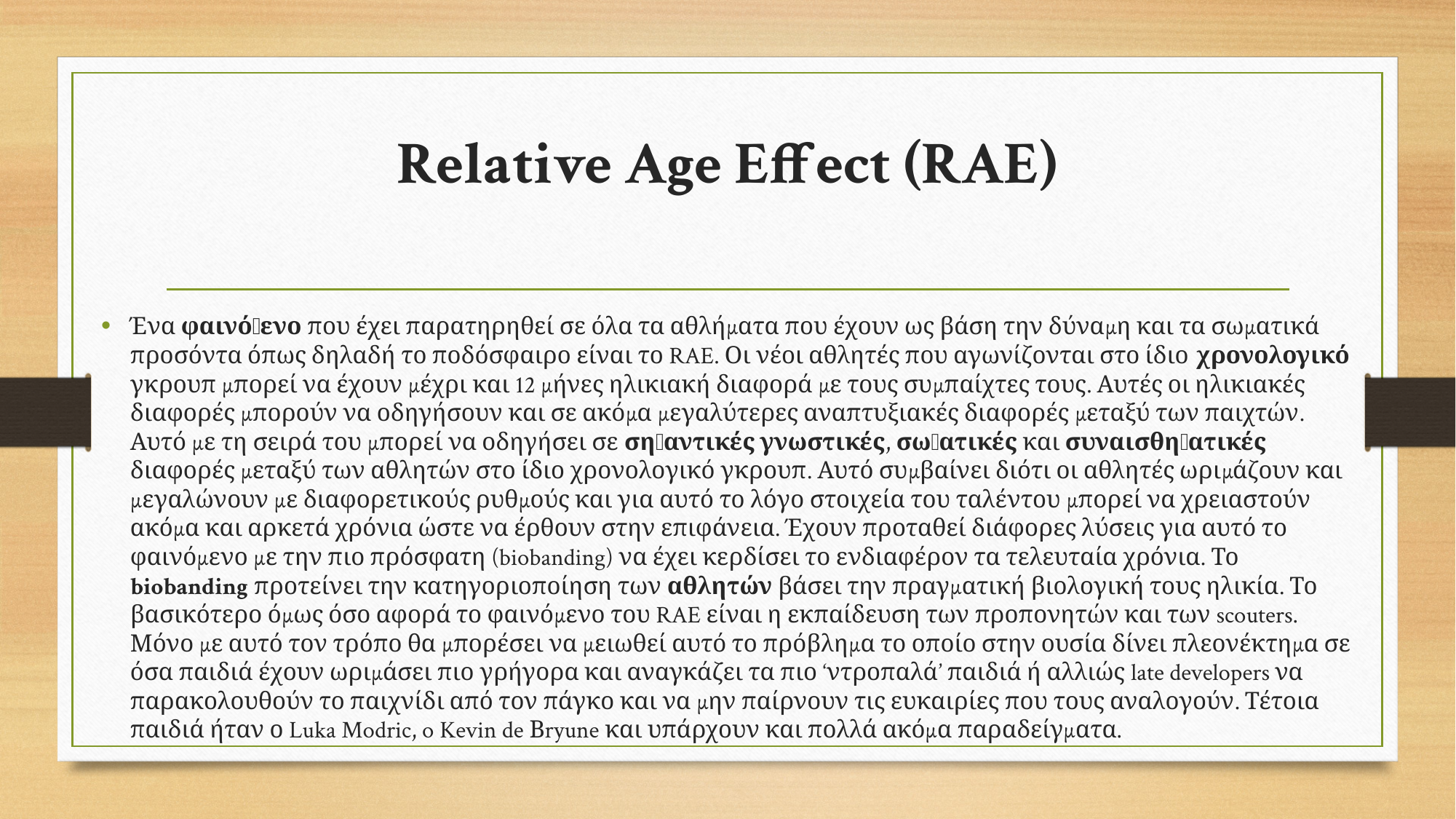

# Relative Age Effect (RAE)
Ένα φαινόμενο που έχει παρατηρηθεί σε όλα τα αθλήματα που έχουν ως βάση την δύναμη και τα σωματικά προσόντα όπως δηλαδή το ποδόσφαιρο είναι το RAE. Οι νέοι αθλητές που αγωνίζονται στο ίδιο χρονολογικό γκρουπ μπορεί να έχουν μέχρι και 12 μήνες ηλικιακή διαφορά με τους συμπαίχτες τους. Αυτές οι ηλικιακές διαφορές μπορούν να οδηγήσουν και σε ακόμα μεγαλύτερες αναπτυξιακές διαφορές μεταξύ των παιχτών. Αυτό με τη σειρά του μπορεί να οδηγήσει σε σημαντικές γνωστικές, σωματικές και συναισθηματικές διαφορές μεταξύ των αθλητών στο ίδιο χρονολογικό γκρουπ. Αυτό συμβαίνει διότι οι αθλητές ωριμάζουν και μεγαλώνουν με διαφορετικούς ρυθμούς και για αυτό το λόγο στοιχεία του ταλέντου μπορεί να χρειαστούν ακόμα και αρκετά χρόνια ώστε να έρθουν στην επιφάνεια. Έχουν προταθεί διάφορες λύσεις για αυτό το φαινόμενο με την πιο πρόσφατη (biobanding) να έχει κερδίσει το ενδιαφέρον τα τελευταία χρόνια. Το biobanding προτείνει την κατηγοριοποίηση των αθλητών βάσει την πραγματική βιολογική τους ηλικία. Το βασικότερο όμως όσο αφορά το φαινόμενο του RAE είναι η εκπαίδευση των προπονητών και των scouters. Μόνο με αυτό τον τρόπο θα μπορέσει να μειωθεί αυτό το πρόβλημα το οποίο στην ουσία δίνει πλεονέκτημα σε όσα παιδιά έχουν ωριμάσει πιο γρήγορα και αναγκάζει τα πιο ‘ντροπαλά’ παιδιά ή αλλιώς late developers να παρακολουθούν το παιχνίδι από τον πάγκο και να μην παίρνουν τις ευκαιρίες που τους αναλογούν. Τέτοια παιδιά ήταν ο Luka Modric, o Kevin de Βryune και υπάρχουν και πολλά ακόμα παραδείγματα.